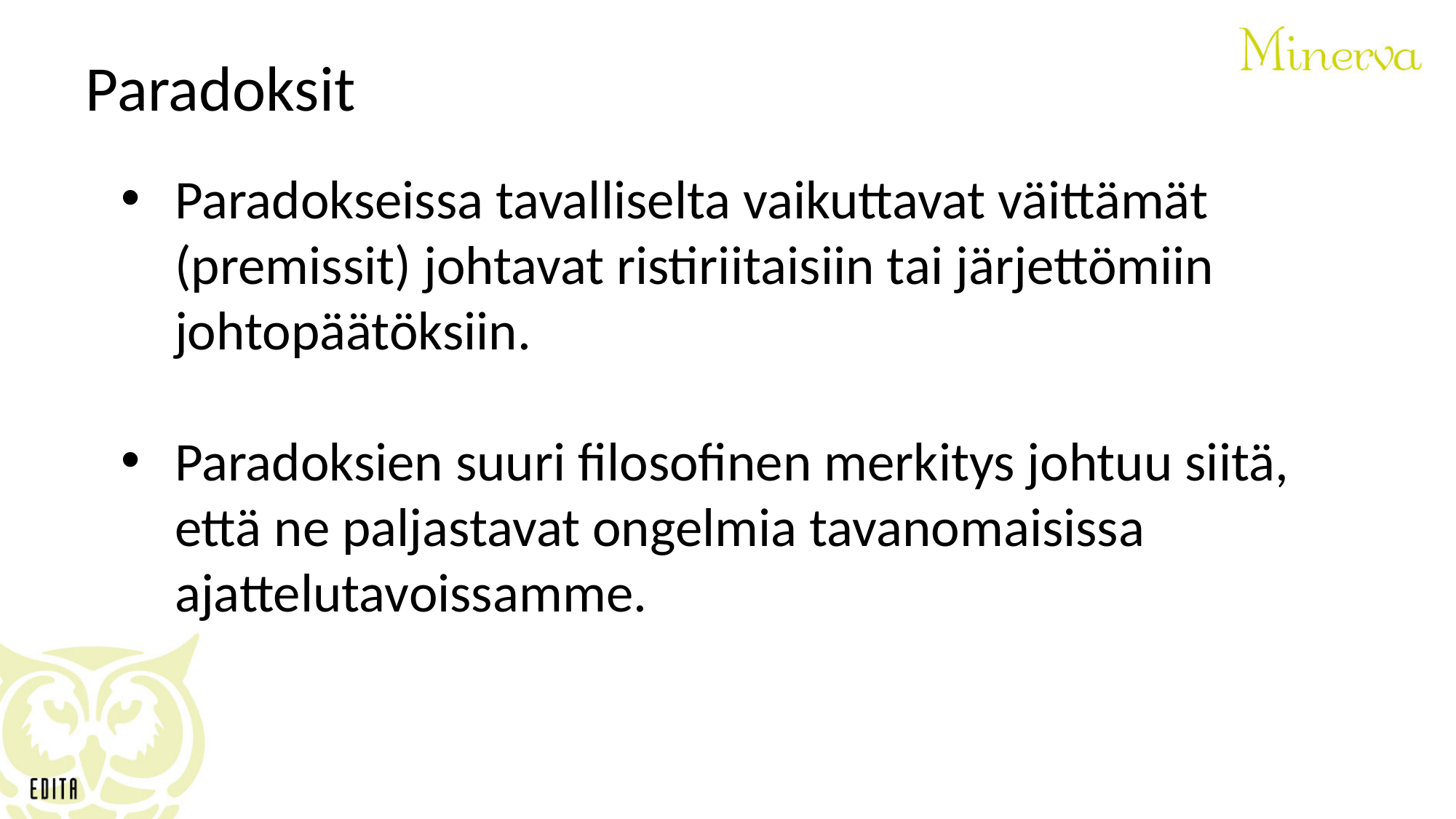

# Paradoksit
Paradokseissa tavalliselta vaikuttavat väittämät (premissit) johtavat ristiriitaisiin tai järjettömiin johtopäätöksiin.

Paradoksien suuri filosofinen merkitys johtuu siitä, että ne paljastavat ongelmia tavanomaisissa ajattelutavoissamme.